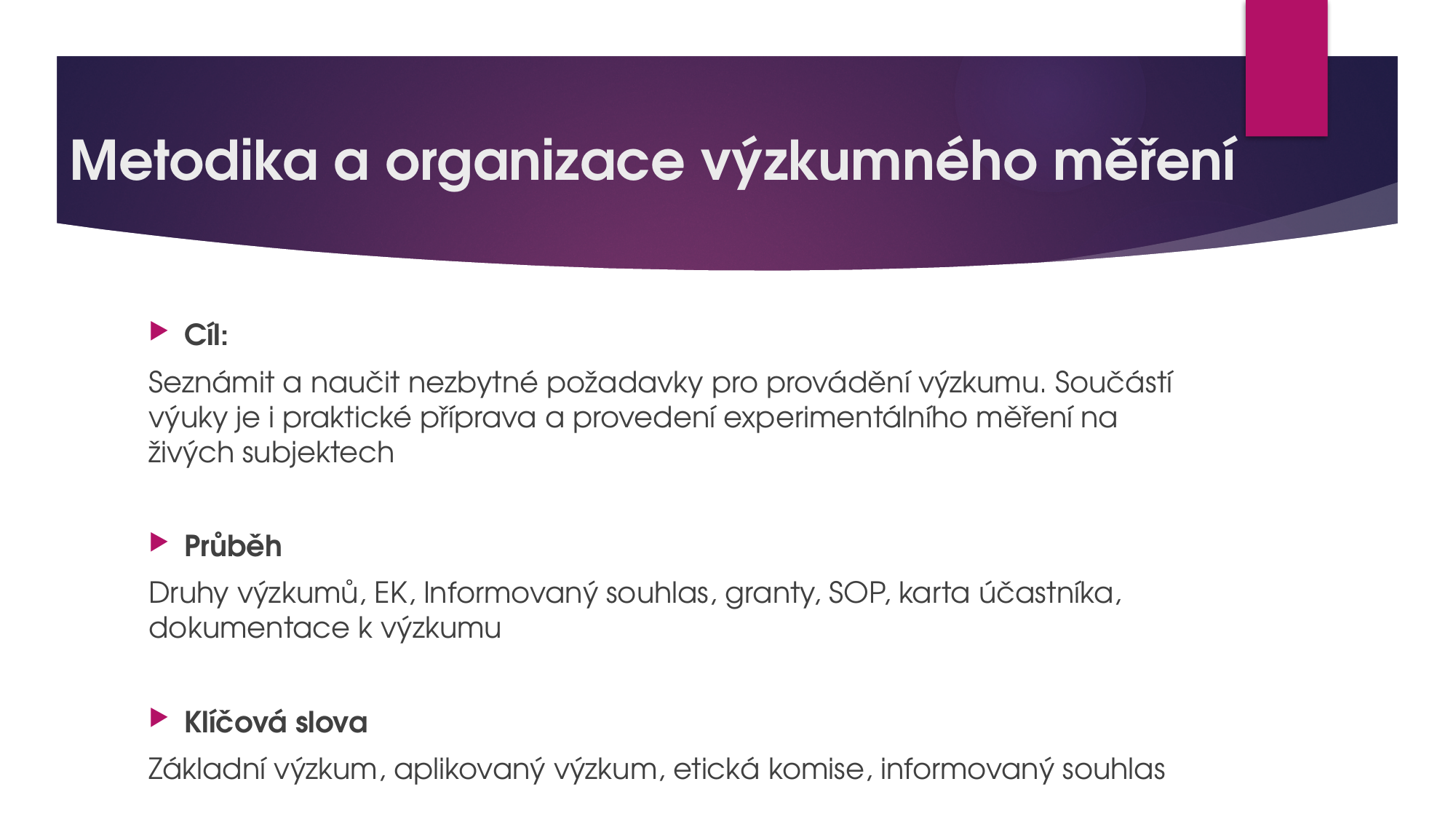

# Metodika a organizace výzkumného měření
Cíl:
Seznámit a naučit nezbytné požadavky pro provádění výzkumu. Součástí výuky je i praktické příprava a provedení experimentálního měření na živých subjektech

Průběh
Druhy výzkumů, EK, Informovaný souhlas, granty, SOP, karta účastníka, dokumentace k výzkumu

Klíčová slova
Základní výzkum, aplikovaný výzkum, etická komise, informovaný souhlas